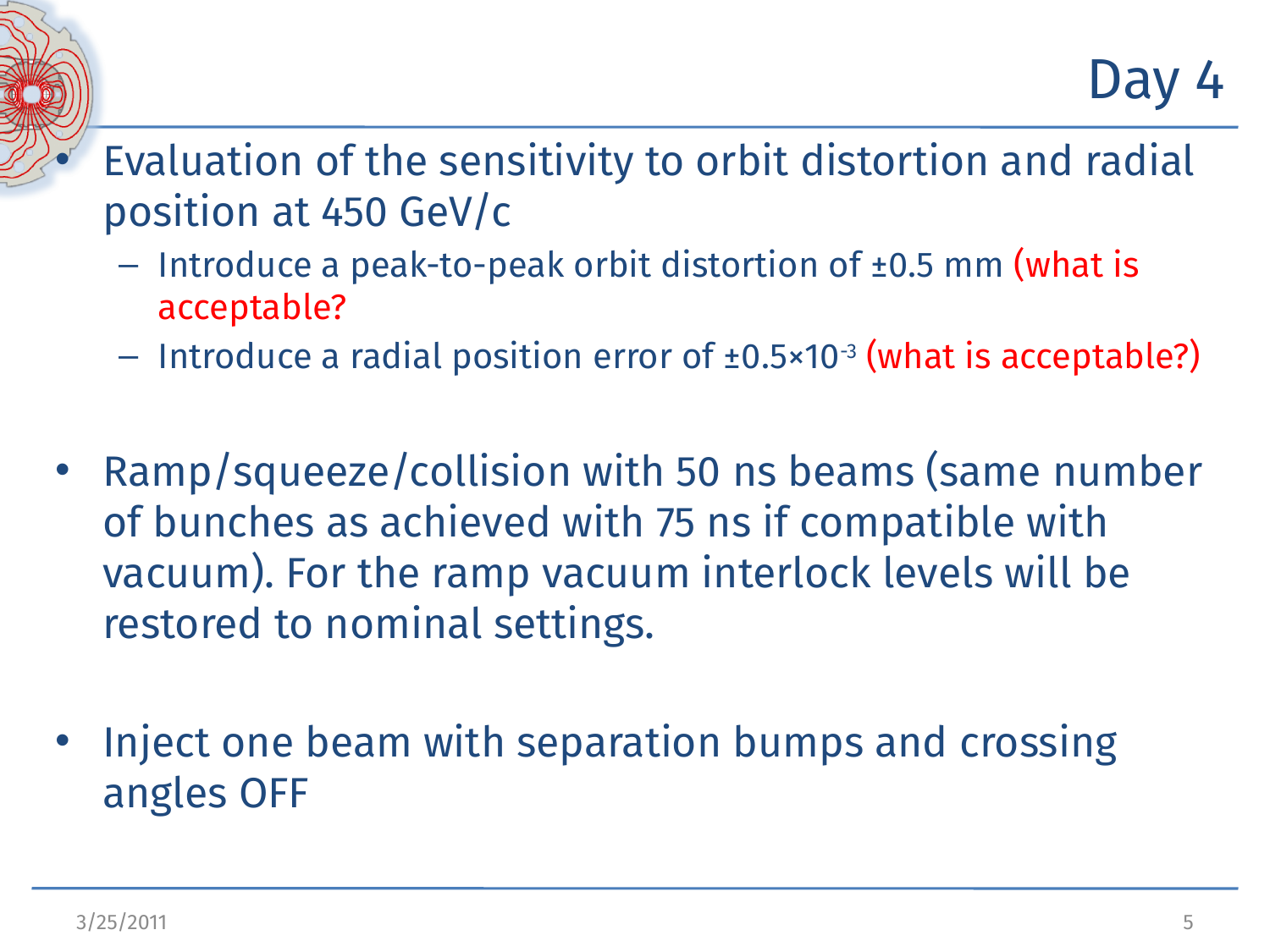

# Day 4
Evaluation of the sensitivity to orbit distortion and radial position at 450 GeV/c
Introduce a peak-to-peak orbit distortion of ±0.5 mm (what is acceptable?
Introduce a radial position error of ±0.5×10-3 (what is acceptable?)

Ramp/squeeze/collision with 50 ns beams (same number of bunches as achieved with 75 ns if compatible with vacuum). For the ramp vacuum interlock levels will be restored to nominal settings.

Inject one beam with separation bumps and crossing angles OFF

3/25/2011
5